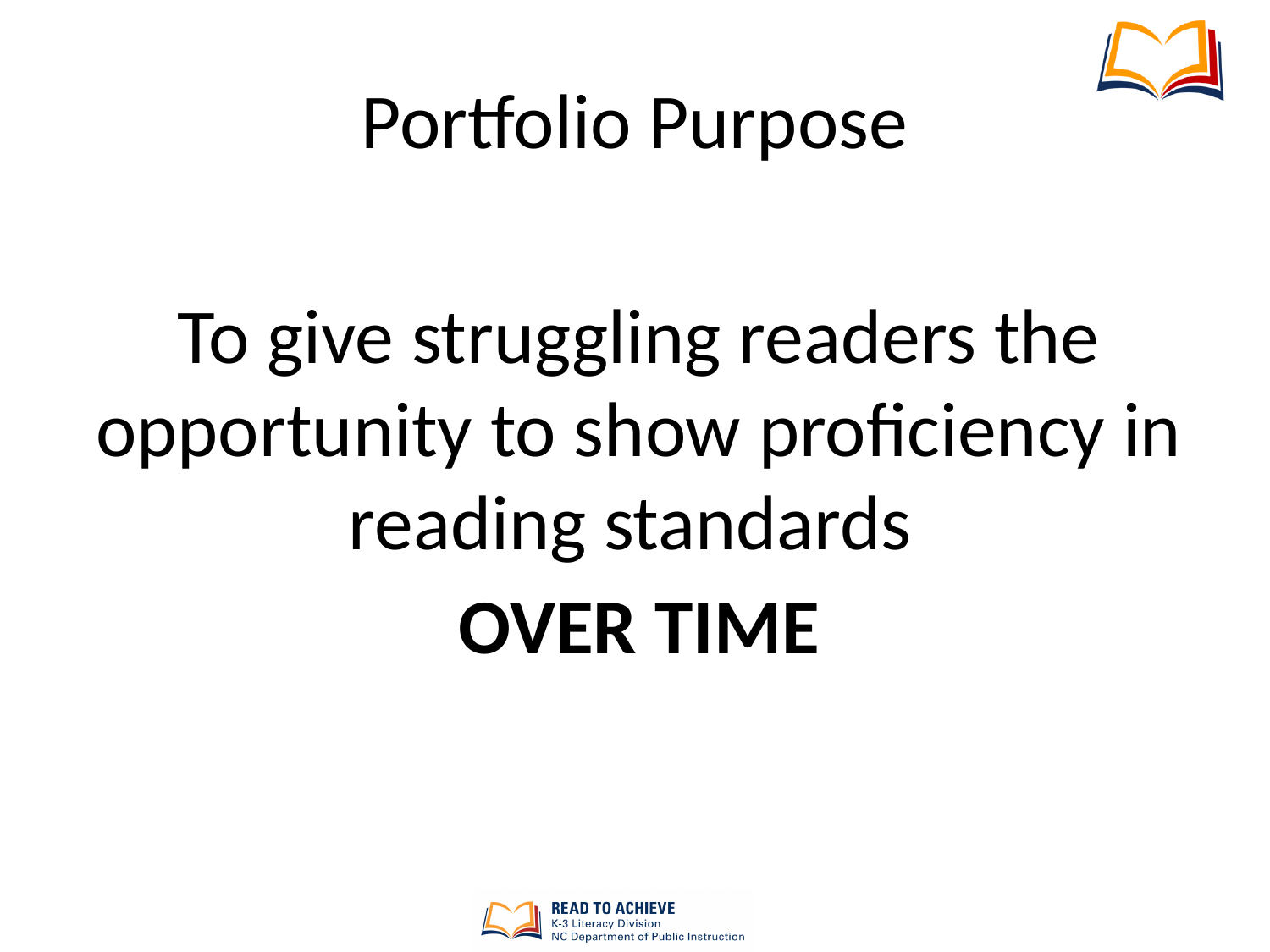

# Portfolio Purpose

To give struggling readers the opportunity to show proficiency in reading standards
OVER TIME